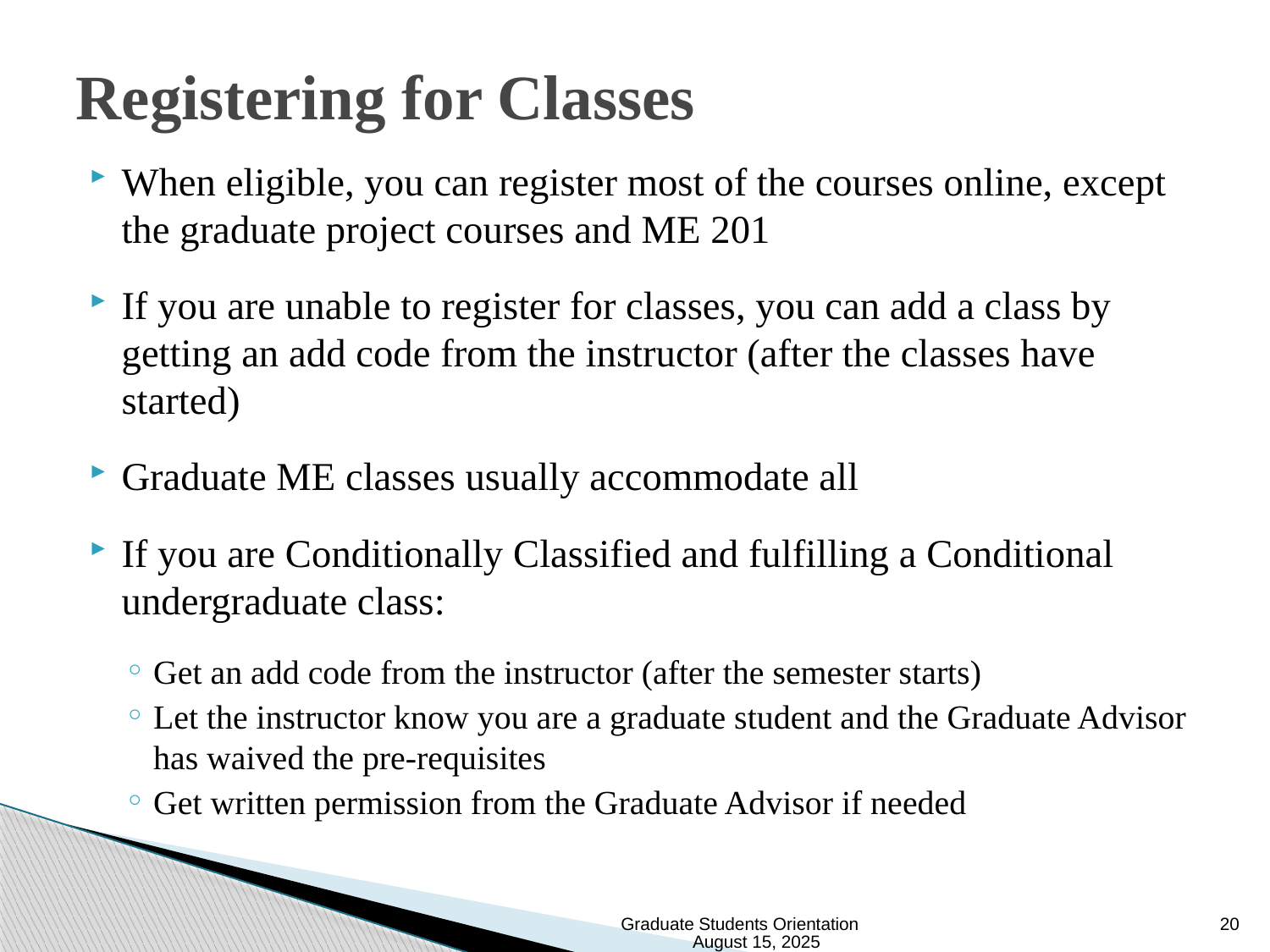

# Registering for Classes
When eligible, you can register most of the courses online, except the graduate project courses and ME 201

If you are unable to register for classes, you can add a class by getting an add code from the instructor (after the classes have started)

Graduate ME classes usually accommodate all

If you are Conditionally Classified and fulfilling a Conditional undergraduate class:

Get an add code from the instructor (after the semester starts)
Let the instructor know you are a graduate student and the Graduate Advisor has waived the pre-requisites
Get written permission from the Graduate Advisor if needed
Graduate Students Orientation                            August 15, 2025
20